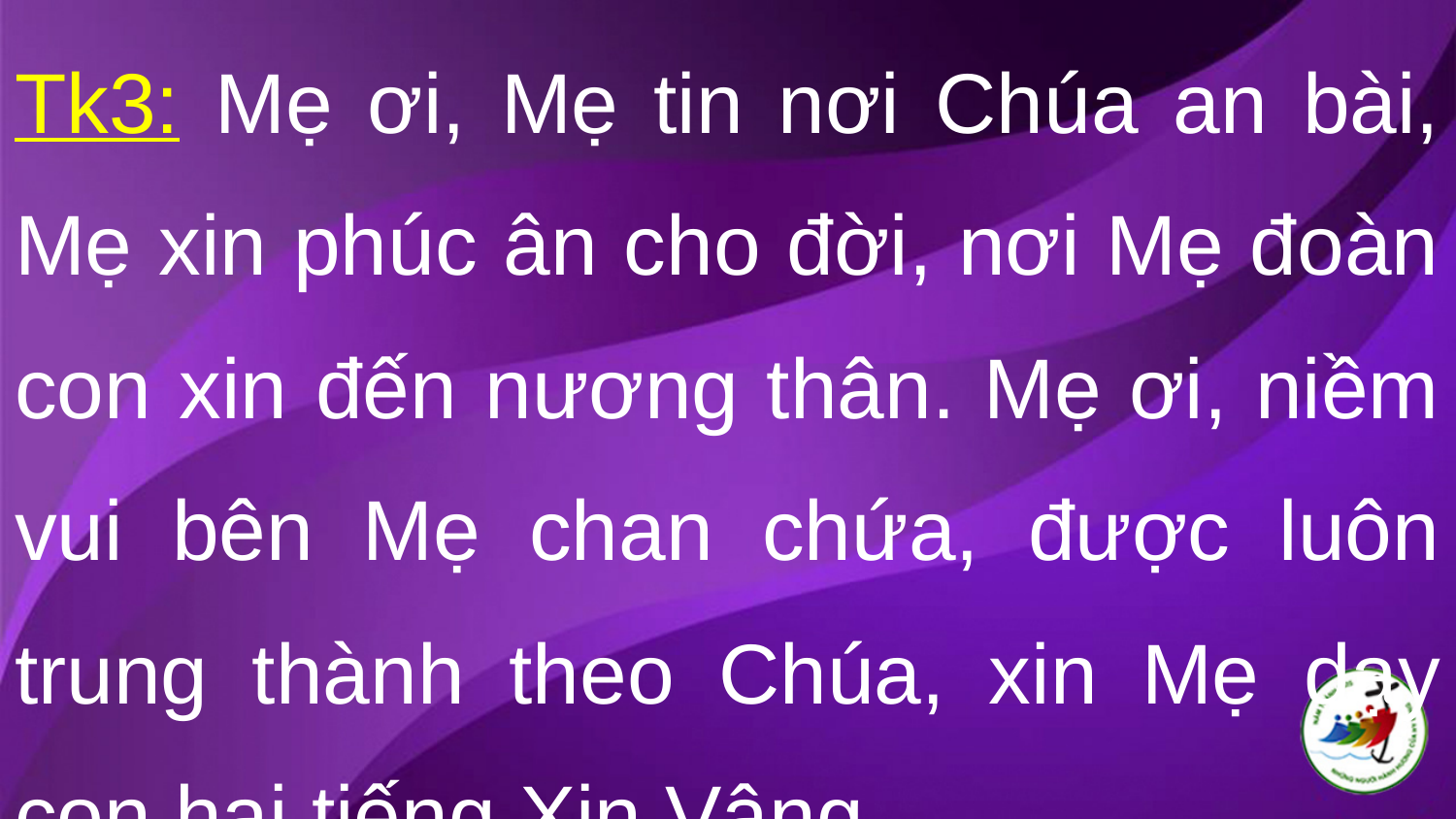

Tk3: Mẹ ơi, Mẹ tin nơi Chúa an bài, Mẹ xin phúc ân cho đời, nơi Mẹ đoàn con xin đến nương thân. Mẹ ơi, niềm vui bên Mẹ chan chứa, được luôn trung thành theo Chúa, xin Mẹ dạy con hai tiếng Xin Vâng.